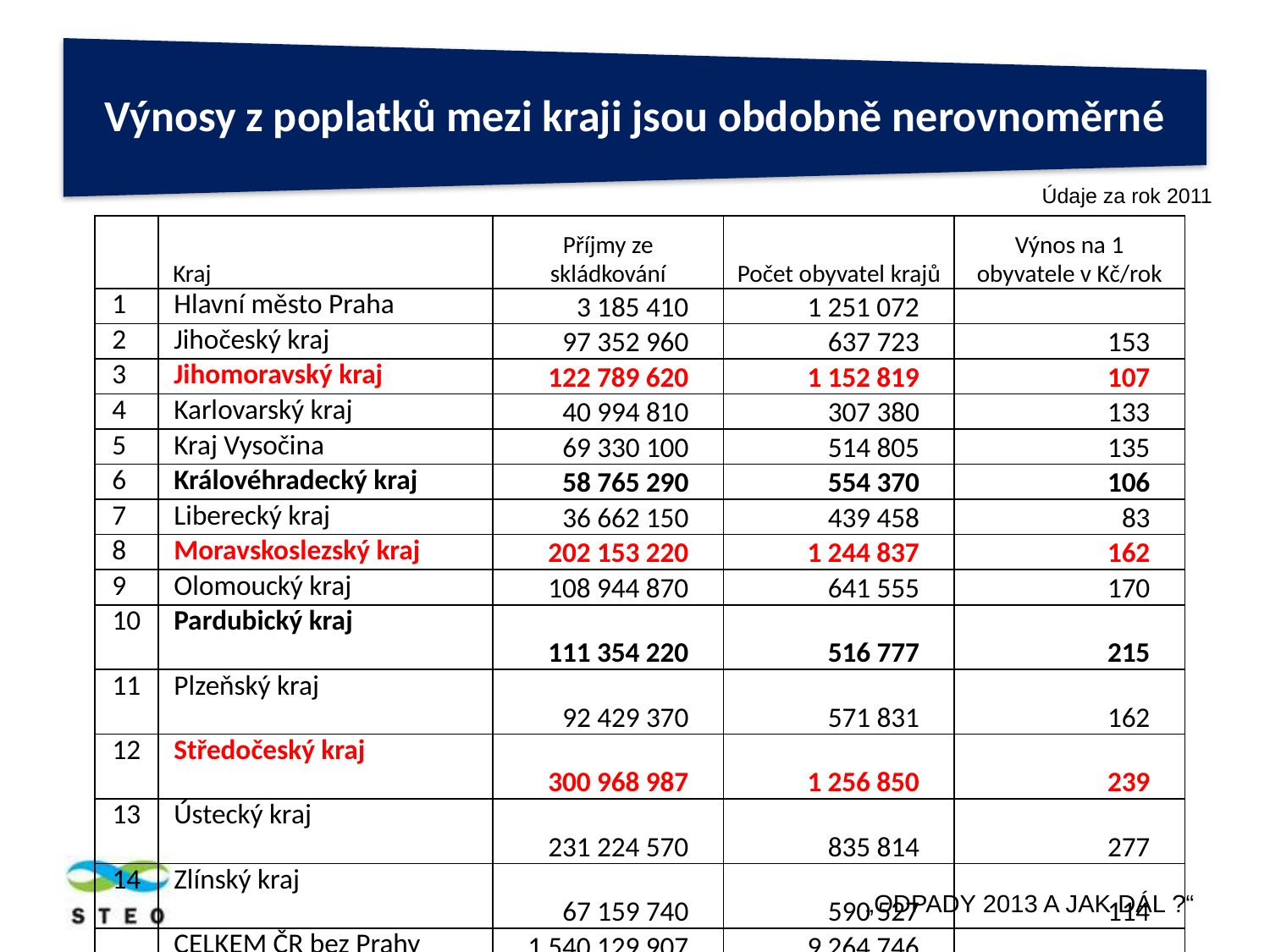

Výnosy z poplatků mezi kraji jsou obdobně nerovnoměrné
Údaje za rok 2011
|  | Kraj | Příjmy ze skládkování | Počet obyvatel krajů | Výnos na 1 obyvatele v Kč/rok |
| --- | --- | --- | --- | --- |
| 1 | Hlavní město Praha | 3 185 410 | 1 251 072 |  |
| 2 | Jihočeský kraj | 97 352 960 | 637 723 | 153 |
| 3 | Jihomoravský kraj | 122 789 620 | 1 152 819 | 107 |
| 4 | Karlovarský kraj | 40 994 810 | 307 380 | 133 |
| 5 | Kraj Vysočina | 69 330 100 | 514 805 | 135 |
| 6 | Královéhradecký kraj | 58 765 290 | 554 370 | 106 |
| 7 | Liberecký kraj | 36 662 150 | 439 458 | 83 |
| 8 | Moravskoslezský kraj | 202 153 220 | 1 244 837 | 162 |
| 9 | Olomoucký kraj | 108 944 870 | 641 555 | 170 |
| 10 | Pardubický kraj | 111 354 220 | 516 777 | 215 |
| 11 | Plzeňský kraj | 92 429 370 | 571 831 | 162 |
| 12 | Středočeský kraj | 300 968 987 | 1 256 850 | 239 |
| 13 | Ústecký kraj | 231 224 570 | 835 814 | 277 |
| 14 | Zlínský kraj | 67 159 740 | 590 527 | 114 |
|  | CELKEM ČR bez Prahy | 1 540 129 907 | 9 264 746 |  |
„ODPADY 2013 A JAK DÁL ?“